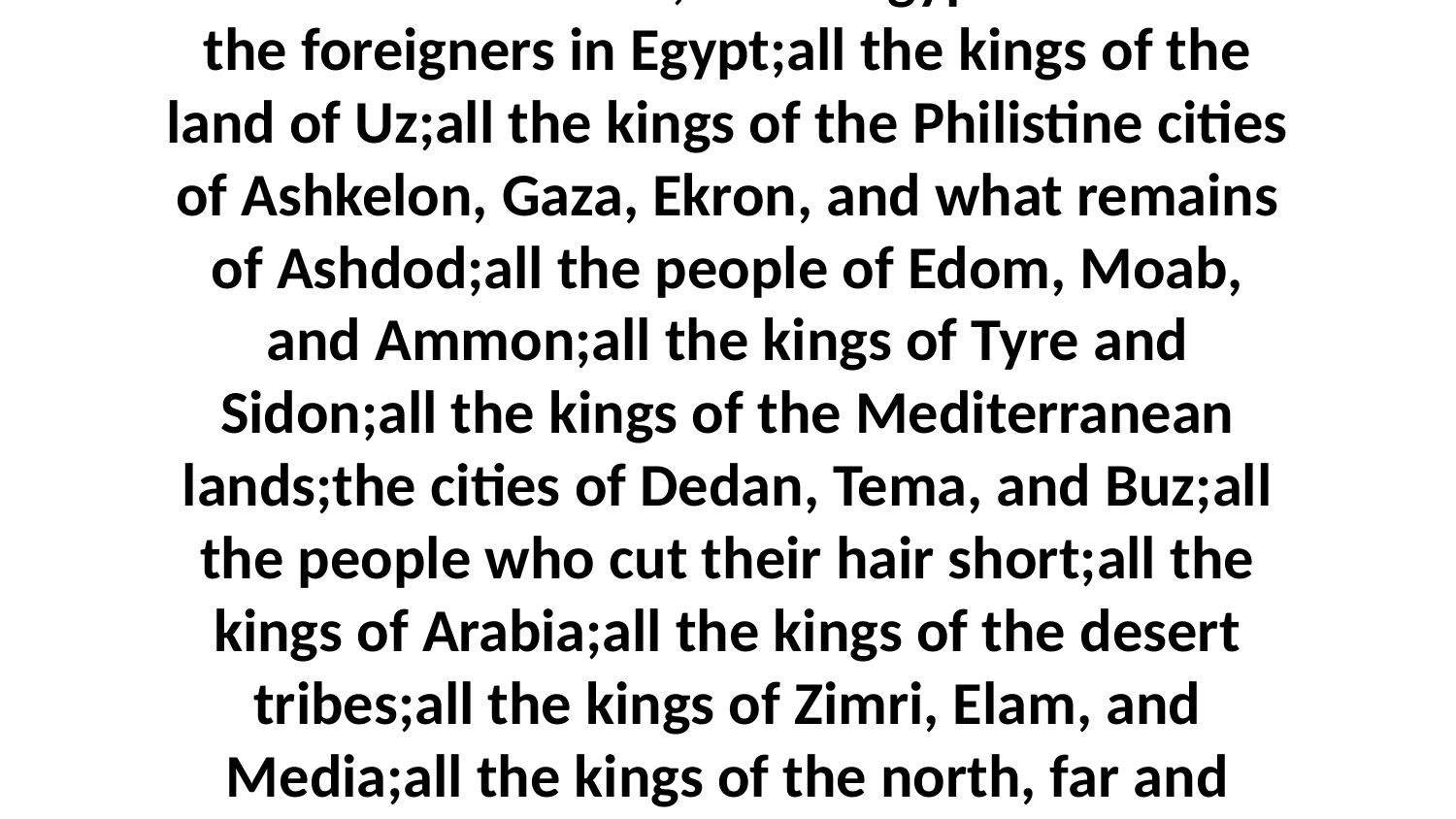

19-26 Here is the list of all the others who had to drink from the cup:the king of Egypt, his officials and leaders;all the Egyptians and all the foreigners in Egypt;all the kings of the land of Uz;all the kings of the Philistine cities of Ashkelon, Gaza, Ekron, and what remains of Ashdod;all the people of Edom, Moab, and Ammon;all the kings of Tyre and Sidon;all the kings of the Mediterranean lands;the cities of Dedan, Tema, and Buz;all the people who cut their hair short;all the kings of Arabia;all the kings of the desert tribes;all the kings of Zimri, Elam, and Media;all the kings of the north, far and near, one after another.Every nation on the face of the earth had to drink from it. Last of all, the king of Babylonia will drink from it.